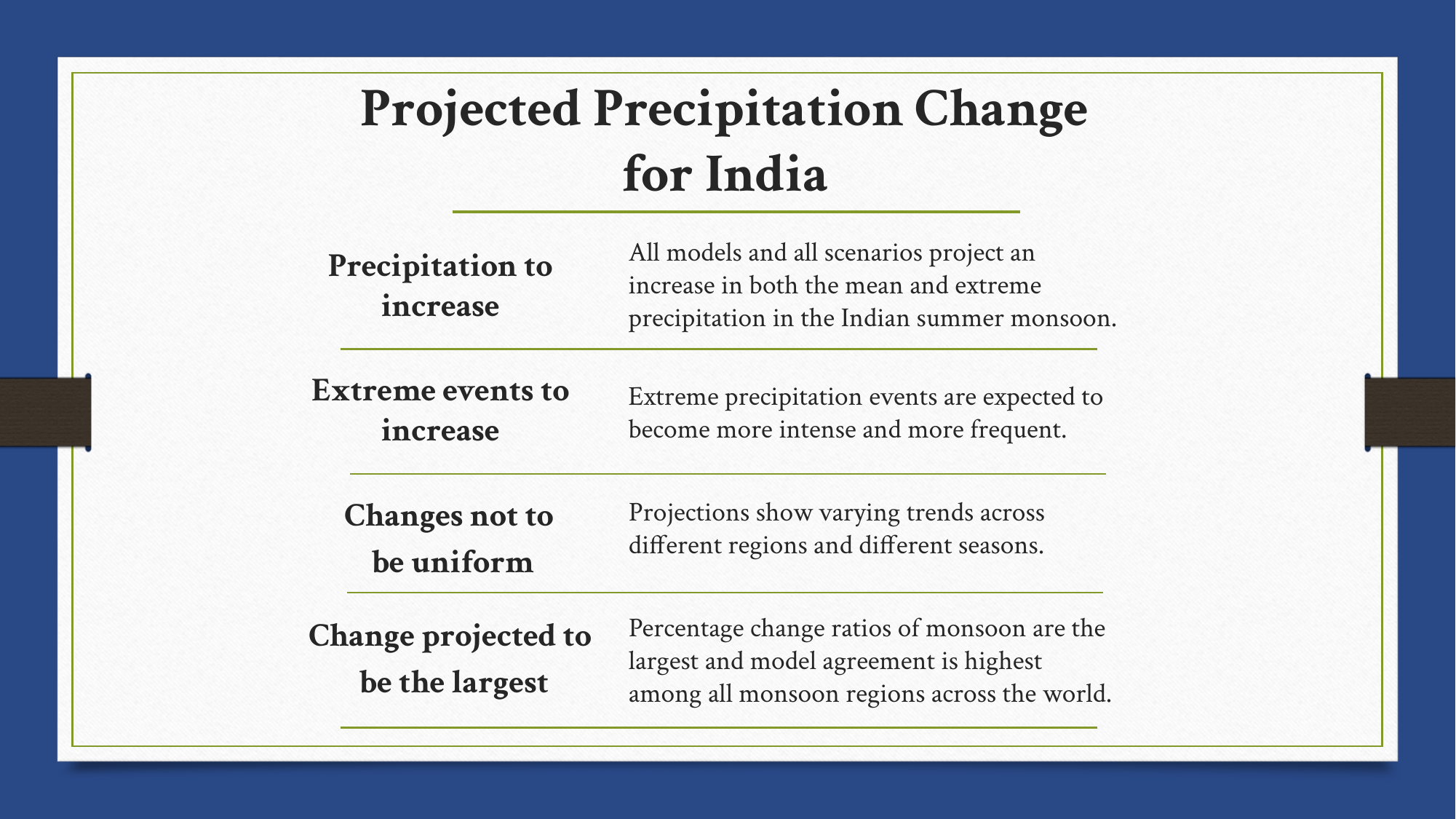

Projected Precipitation Change for India
All models and all scenarios project an increase in both the mean and extreme precipitation in the Indian summer monsoon.
Precipitation to increase
Extreme events to increase
Extreme precipitation events are expected to become more intense and more frequent.
Changes not to
be uniform

Projections show varying trends across different regions and different seasons.
Percentage change ratios of monsoon are the largest and model agreement is highest among all monsoon regions across the world.
Change projected to
be the largest